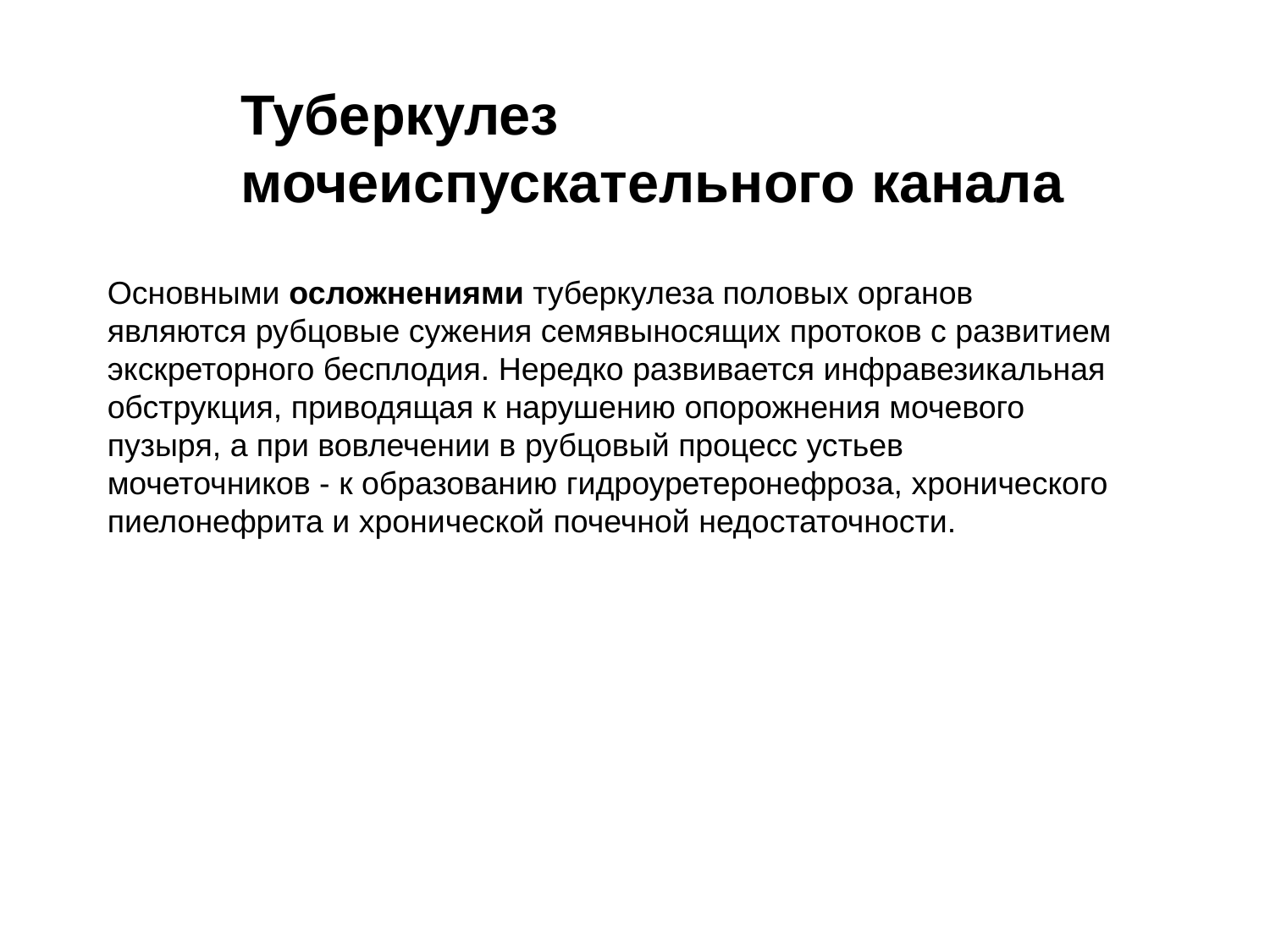

Туберкулез мочеиспускательного канала
Основными осложнениями туберкулеза половых органов являются рубцовые сужения семявыносящих протоков с развитием экскреторного бесплодия. Нередко развивается инфравезикальная обструкция, приводящая к нарушению опорожнения мочевого пузыря, а при вовлечении в рубцовый процесс устьев мочеточников - к образованию гидроуретеронефроза, хронического пиелонефрита и хронической почечной недостаточности.